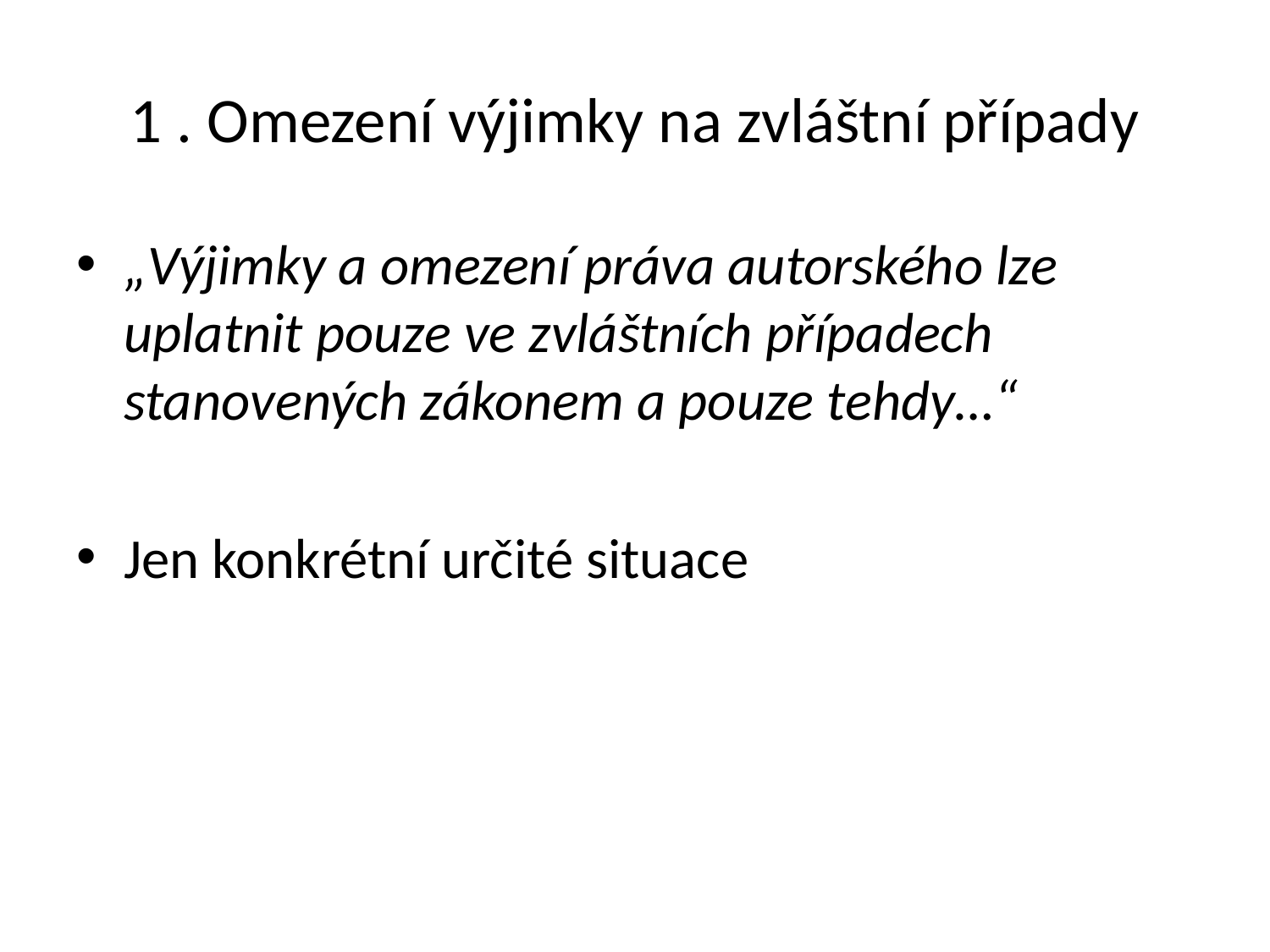

# 1 . Omezení výjimky na zvláštní případy
„Výjimky a omezení práva autorského lze uplatnit pouze ve zvláštních případech stanovených zákonem a pouze tehdy…“

Jen konkrétní určité situace